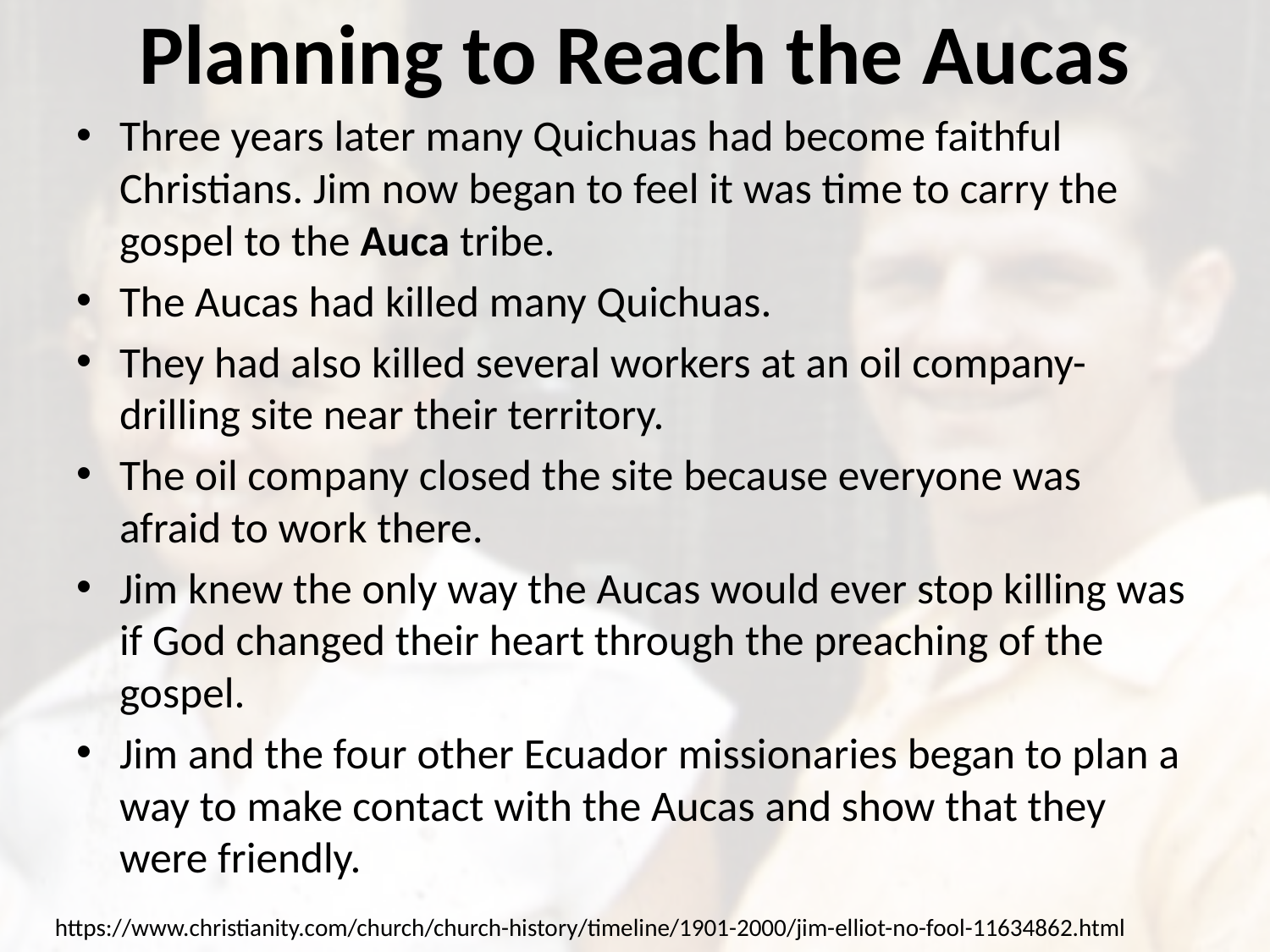

# Planning to Reach the Aucas
Three years later many Quichuas had become faithful Christians. Jim now began to feel it was time to carry the gospel to the Auca tribe.
The Aucas had killed many Quichuas.
They had also killed several workers at an oil company-drilling site near their territory.
The oil company closed the site because everyone was afraid to work there.
Jim knew the only way the Aucas would ever stop killing was if God changed their heart through the preaching of the gospel.
Jim and the four other Ecuador missionaries began to plan a way to make contact with the Aucas and show that they were friendly.
https://www.christianity.com/church/church-history/timeline/1901-2000/jim-elliot-no-fool-11634862.html